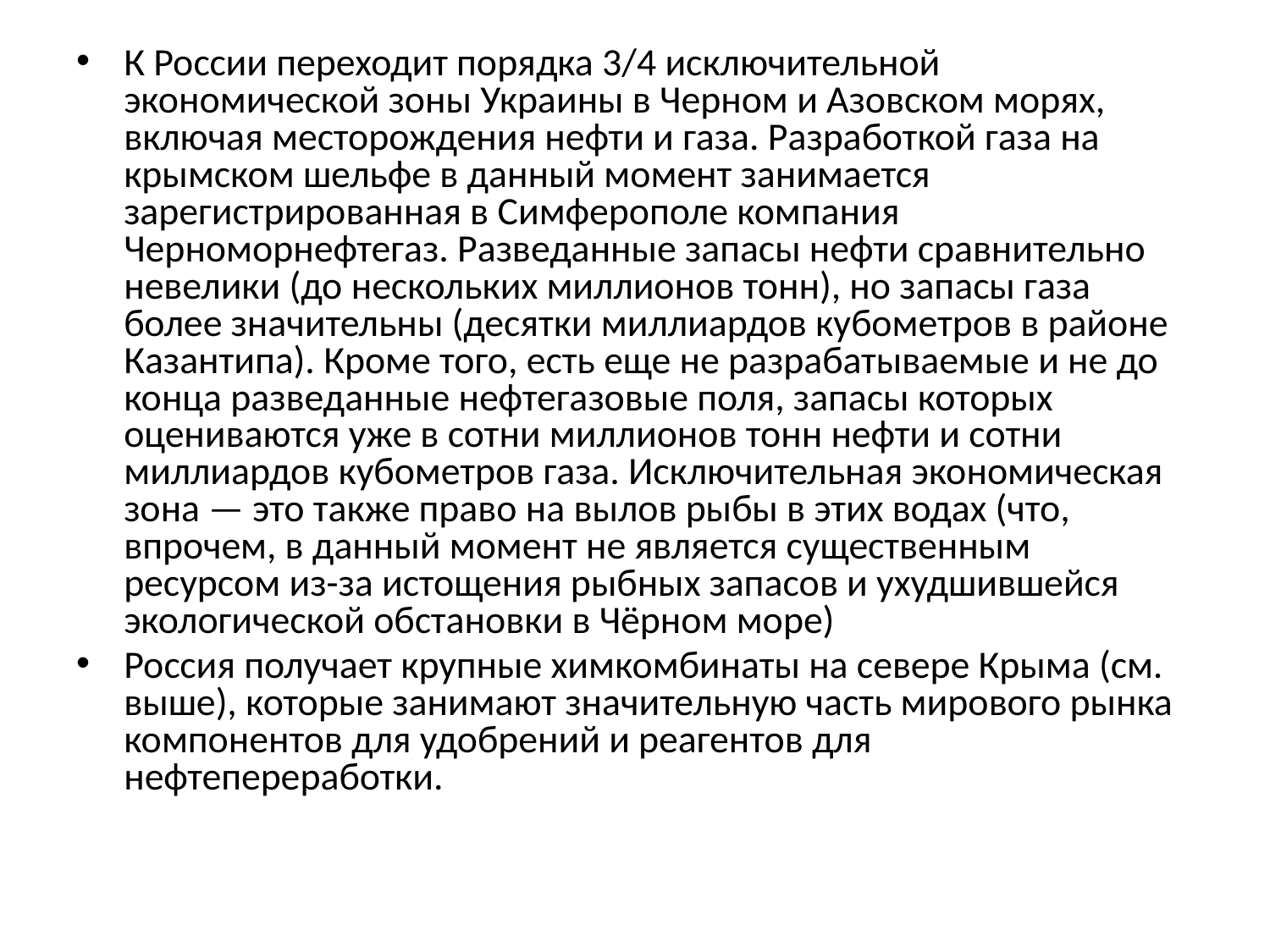

К России переходит порядка 3/4 исключительной экономической зоны Украины в Черном и Азовском морях, включая месторождения нефти и газа. Разработкой газа на крымском шельфе в данный момент занимается зарегистрированная в Симферополе компания Черноморнефтегаз. Разведанные запасы нефти сравнительно невелики (до нескольких миллионов тонн), но запасы газа более значительны (десятки миллиардов кубометров в районе Казантипа). Кроме того, есть еще не разрабатываемые и не до конца разведанные нефтегазовые поля, запасы которых оцениваются уже в сотни миллионов тонн нефти и сотни миллиардов кубометров газа. Исключительная экономическая зона — это также право на вылов рыбы в этих водах (что, впрочем, в данный момент не является существенным ресурсом из-за истощения рыбных запасов и ухудшившейся экологической обстановки в Чёрном море)
Россия получает крупные химкомбинаты на севере Крыма (см. выше), которые занимают значительную часть мирового рынка компонентов для удобрений и реагентов для нефтепереработки.